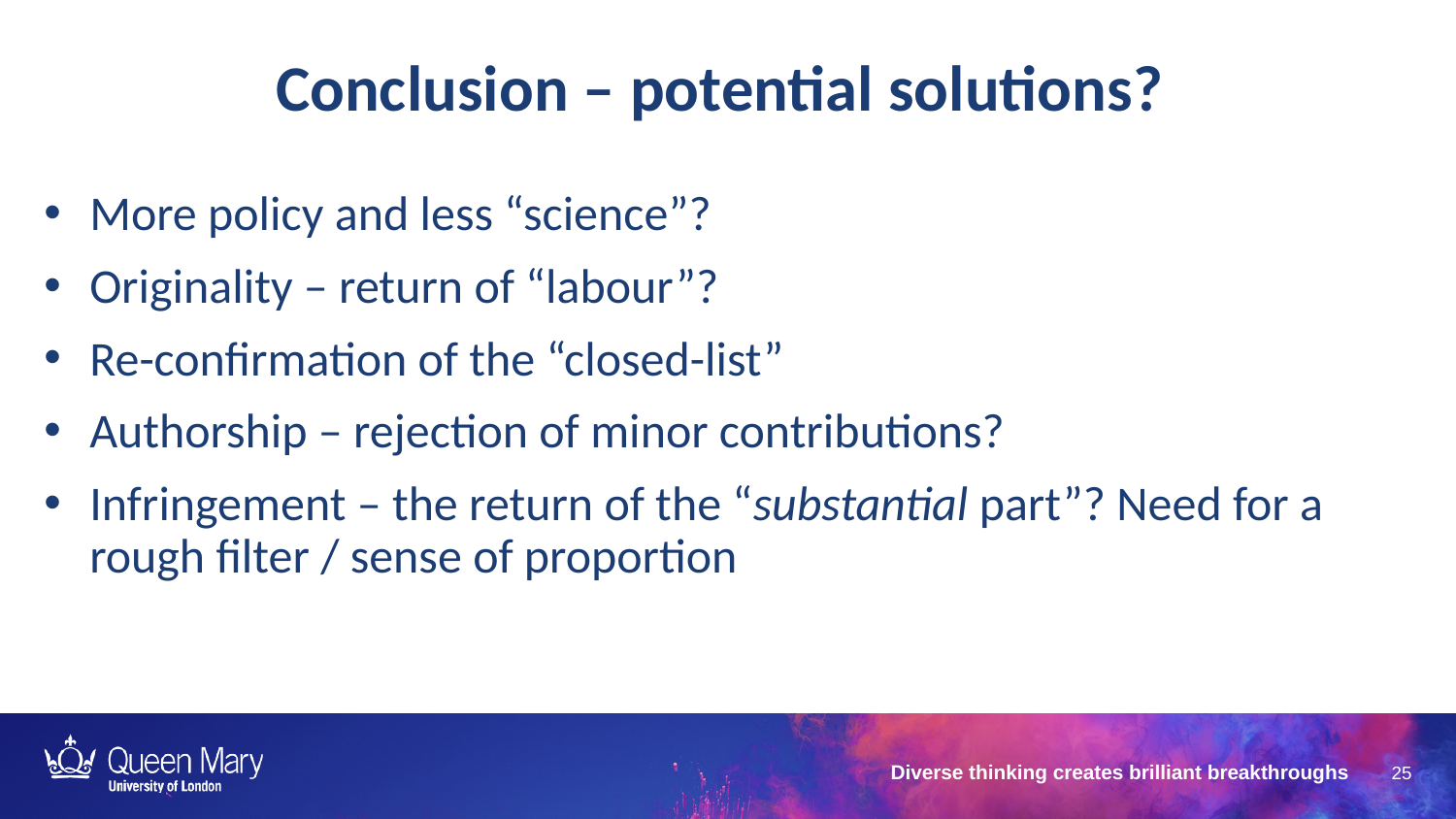

Conclusion – potential solutions?
More policy and less “science”?
Originality – return of “labour”?
Re-confirmation of the “closed-list”
Authorship – rejection of minor contributions?
Infringement – the return of the “substantial part”? Need for a rough filter / sense of proportion